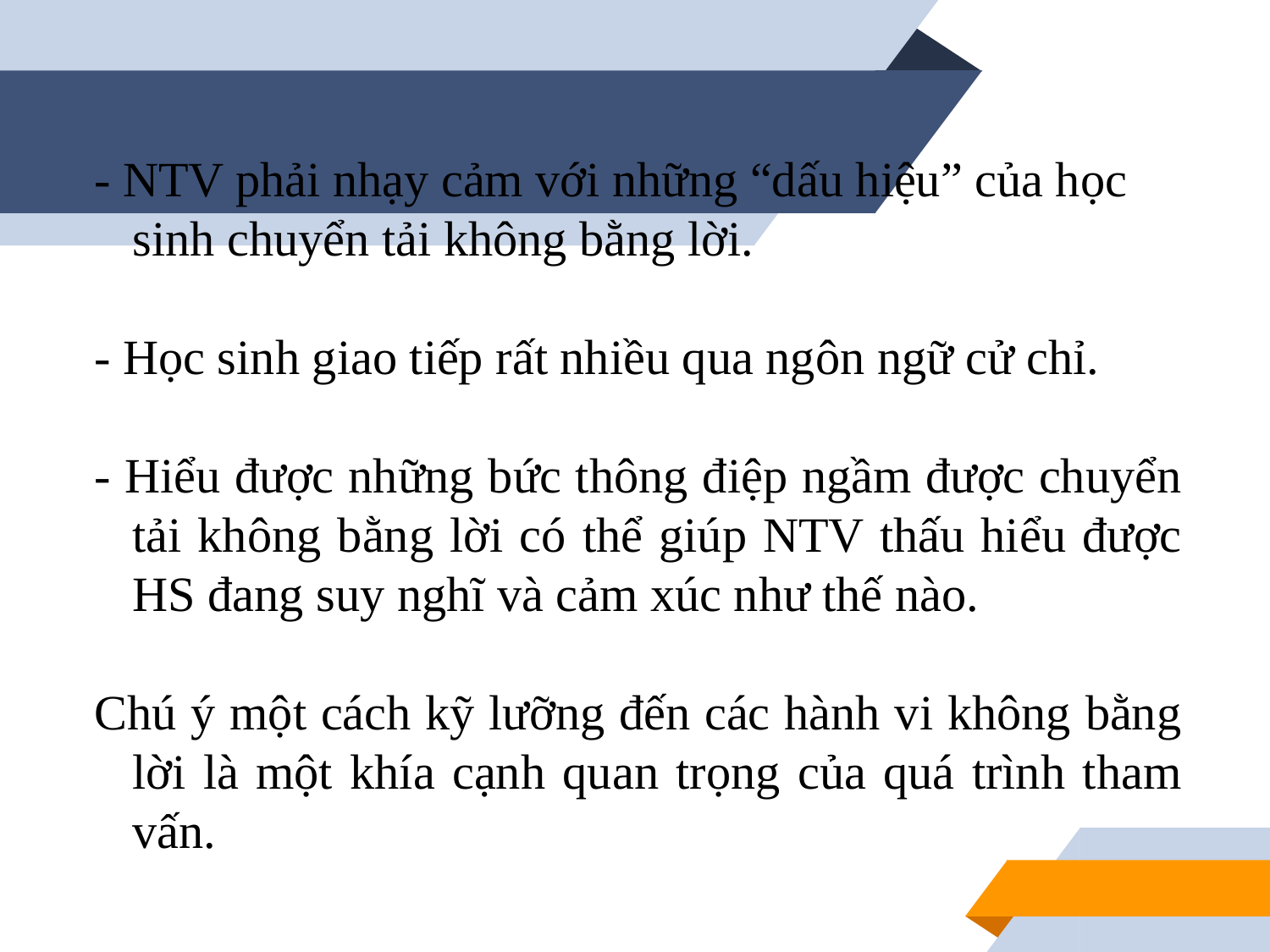

- NTV phải nhạy cảm với những “dấu hiệu” của học sinh chuyển tải không bằng lời.

- Học sinh giao tiếp rất nhiều qua ngôn ngữ cử chỉ.

- Hiểu được những bức thông điệp ngầm được chuyển tải không bằng lời có thể giúp NTV thấu hiểu được HS đang suy nghĩ và cảm xúc như thế nào.

Chú ý một cách kỹ lưỡng đến các hành vi không bằng lời là một khía cạnh quan trọng của quá trình tham vấn.